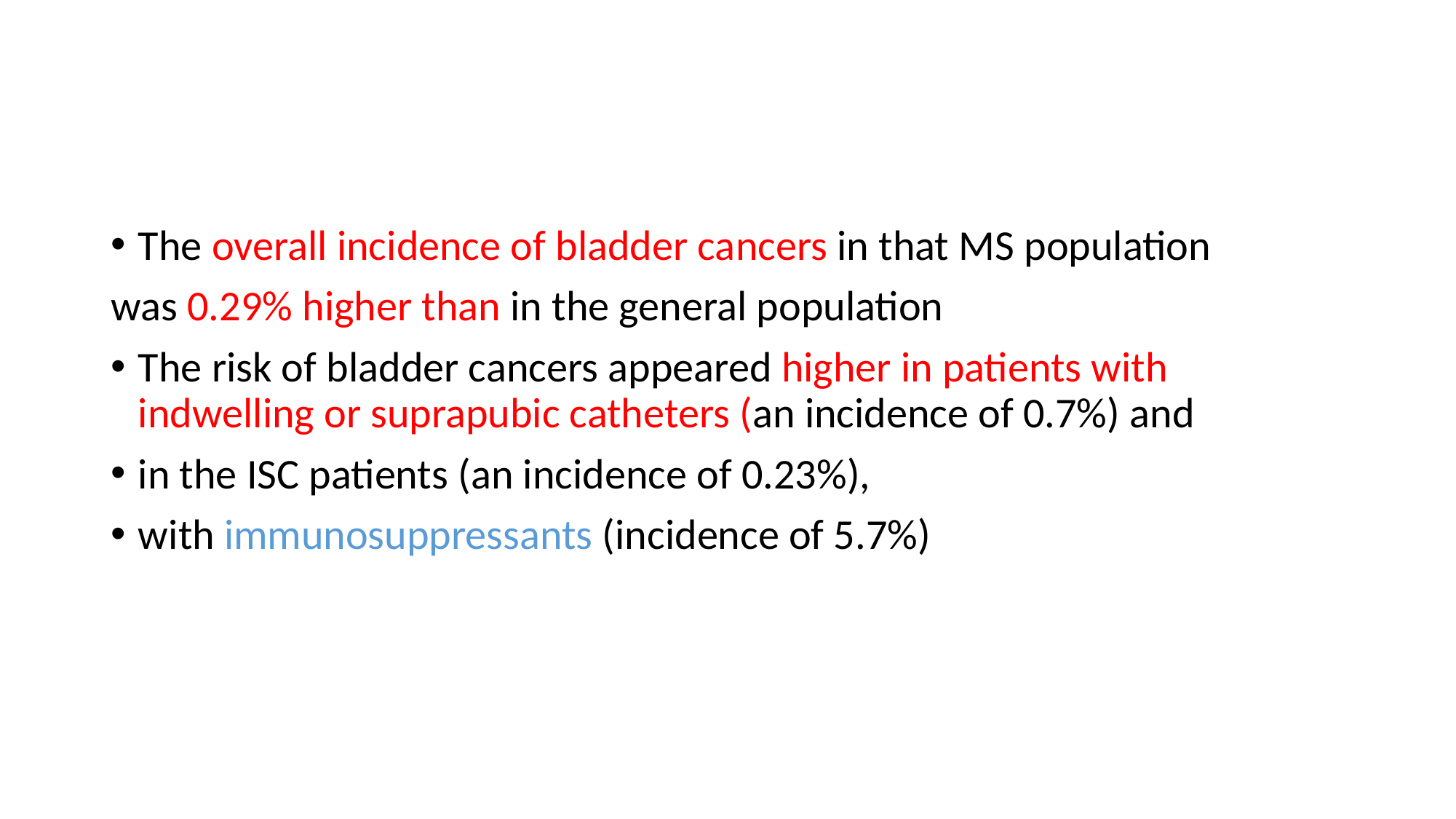

#
The overall incidence of bladder cancers in that MS population
was 0.29% higher than in the general population
The risk of bladder cancers appeared higher in patients with indwelling or suprapubic catheters (an incidence of 0.7%) and
in the ISC patients (an incidence of 0.23%),
with immunosuppressants (incidence of 5.7%)